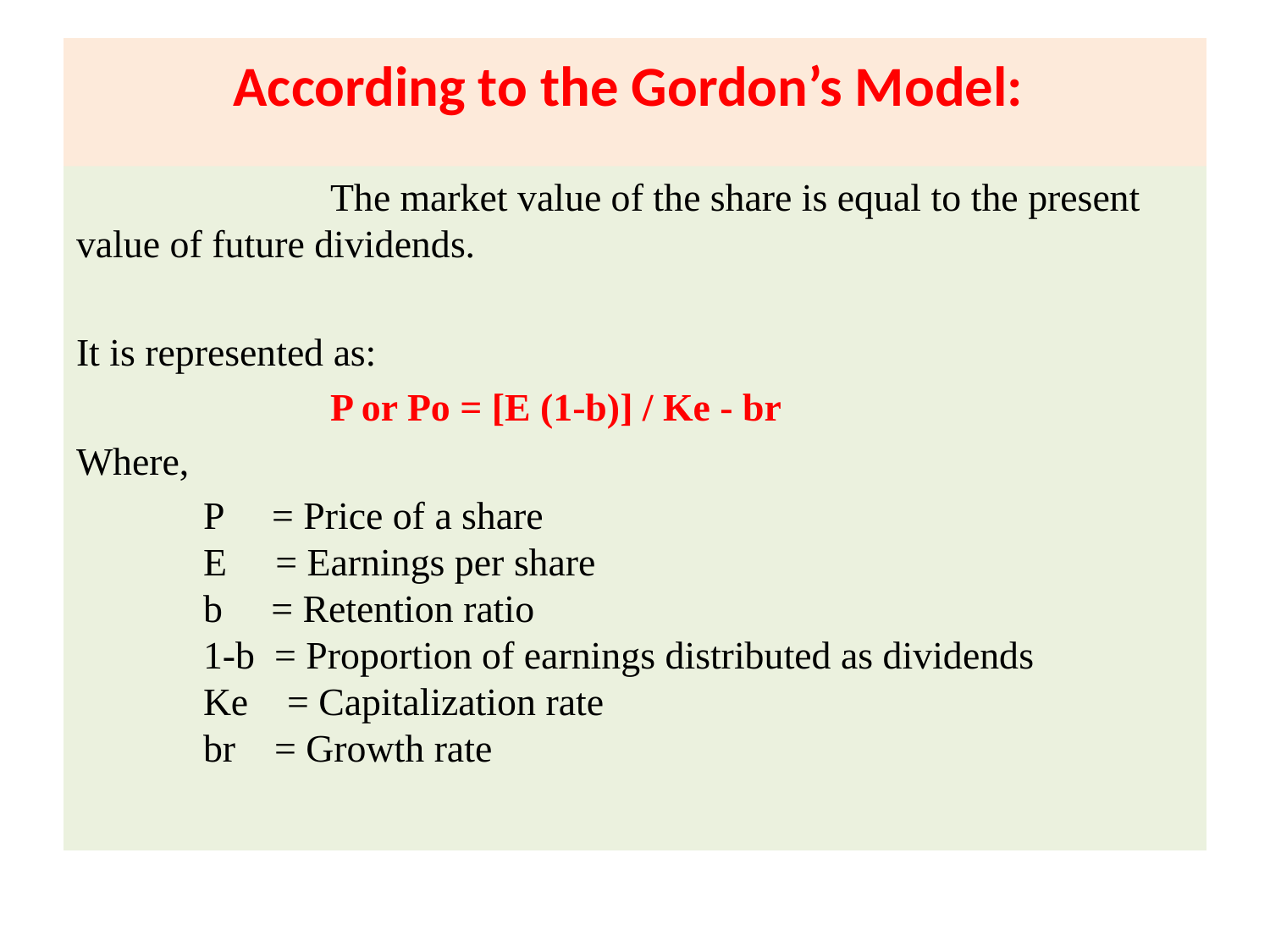

# According to the Gordon’s Model:
		The market value of the share is equal to the present value of future dividends.

It is represented as:
		P or Po = [E (1-b)] / Ke - br
Where,
	P     = Price of a share
	E     = Earnings per share
	b     = Retention ratio
	1-b  = Proportion of earnings distributed as dividends
	Ke    = Capitalization rate
	br    = Growth rate